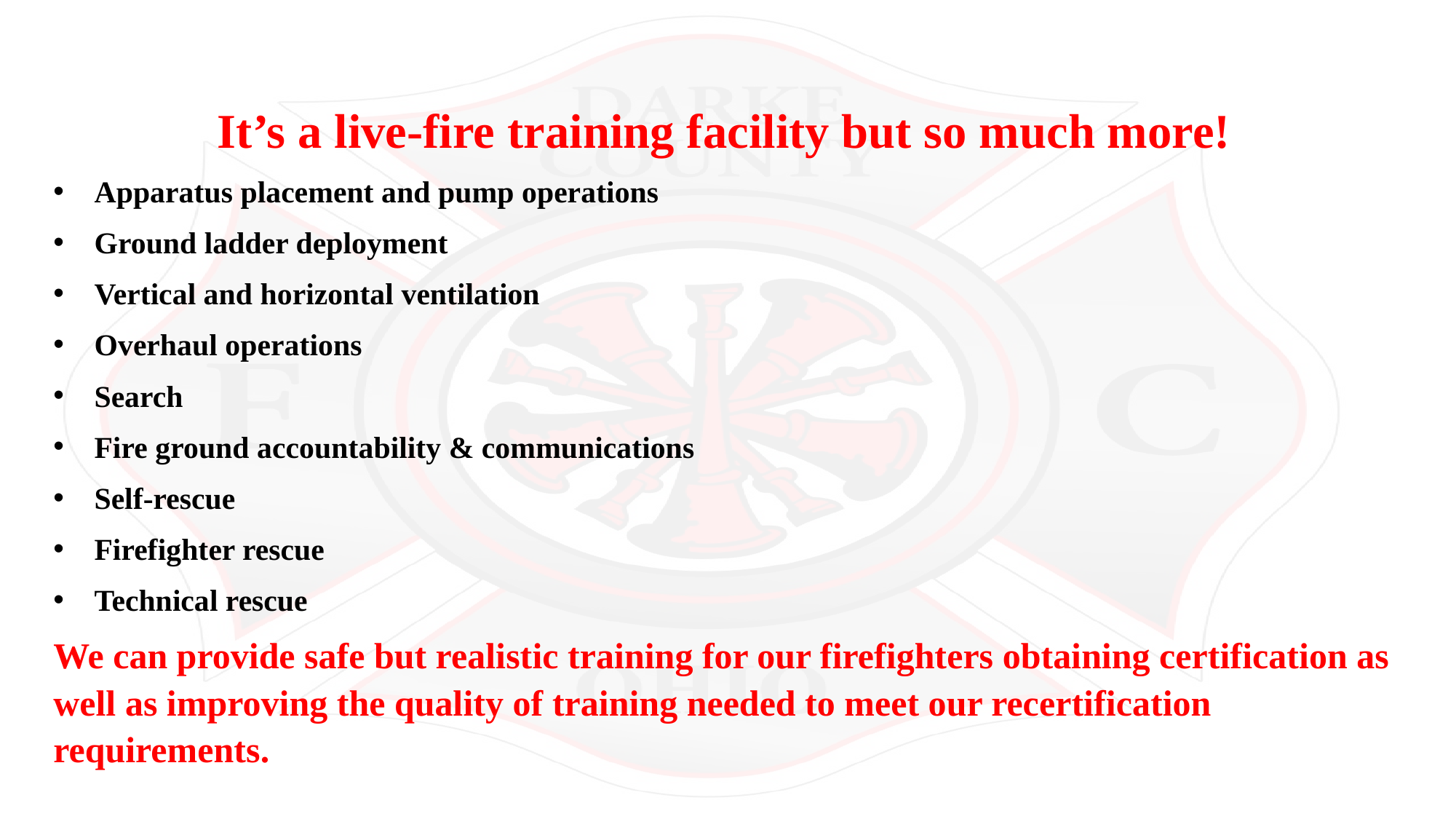

It’s a live-fire training facility but so much more!
Apparatus placement and pump operations
Ground ladder deployment
Vertical and horizontal ventilation
Overhaul operations
Search
Fire ground accountability & communications
Self-rescue
Firefighter rescue
Technical rescue
We can provide safe but realistic training for our firefighters obtaining certification as well as improving the quality of training needed to meet our recertification requirements.